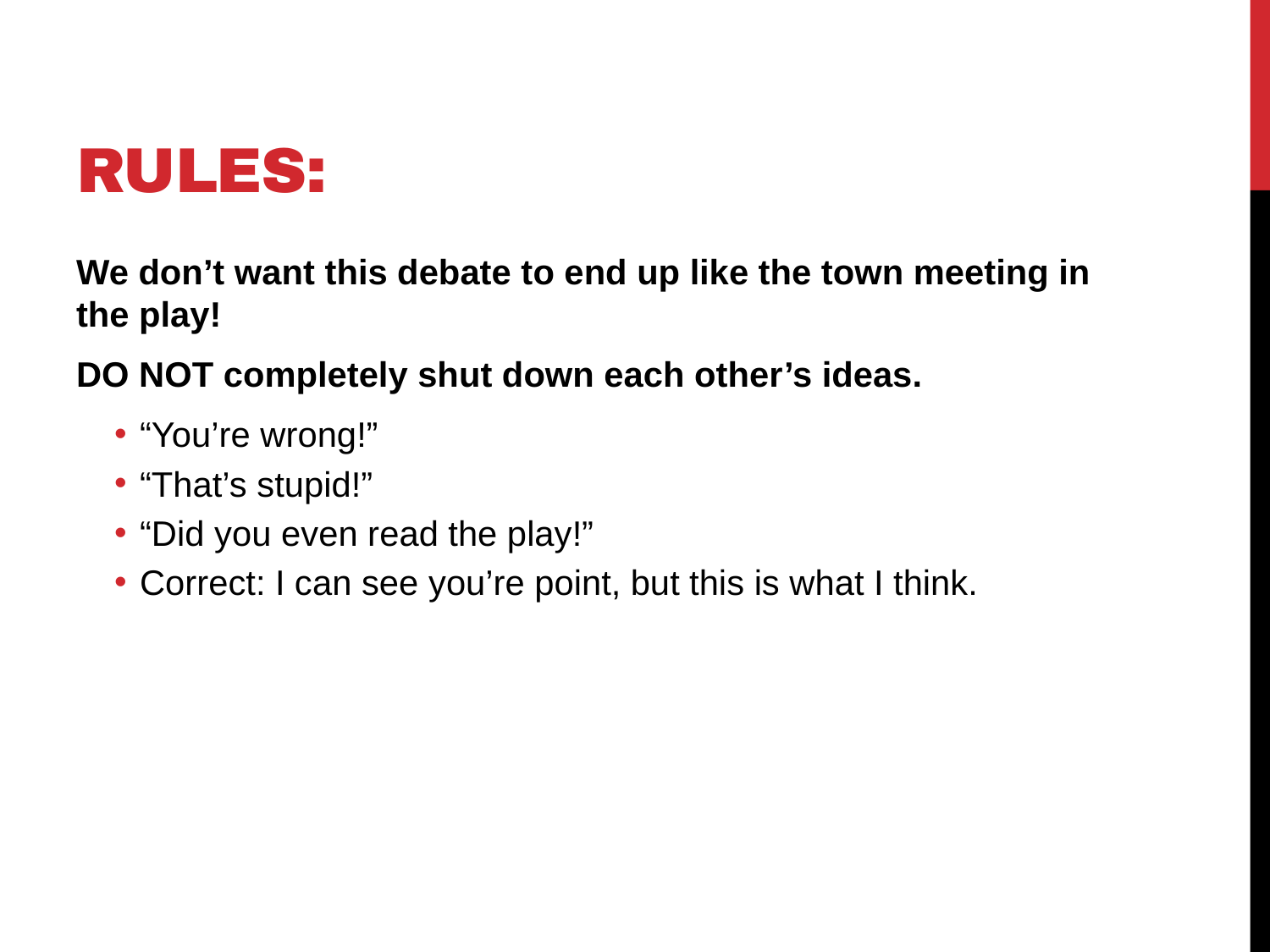

# Rules:
We don’t want this debate to end up like the town meeting in the play!
DO NOT completely shut down each other’s ideas.
“You’re wrong!”
“That’s stupid!”
“Did you even read the play!”
Correct: I can see you’re point, but this is what I think.